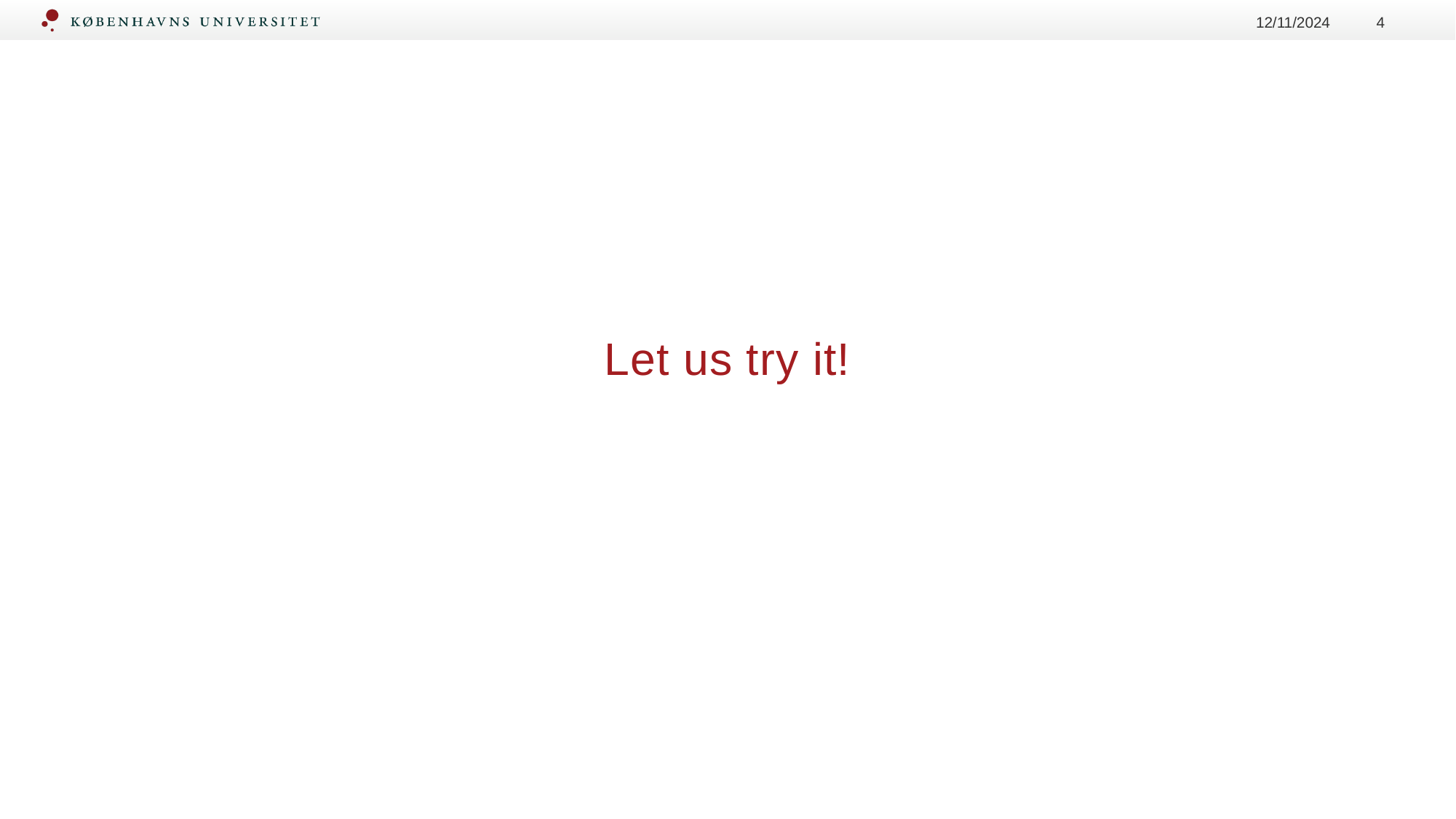

12/11/2024
4
# Let us try it!